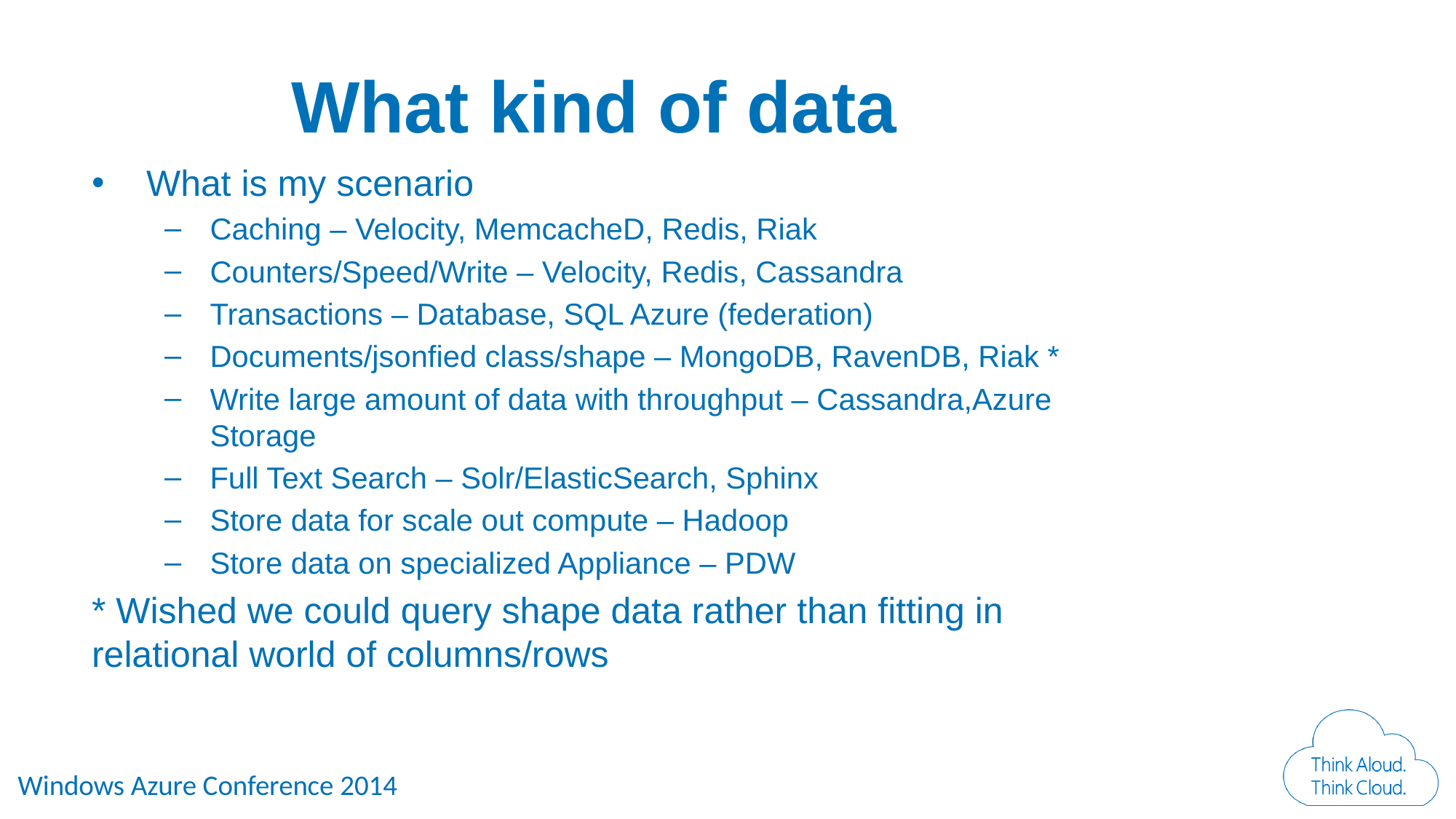

# What kind of data
What is my scenario
Caching – Velocity, MemcacheD, Redis, Riak
Counters/Speed/Write – Velocity, Redis, Cassandra
Transactions – Database, SQL Azure (federation)
Documents/jsonfied class/shape – MongoDB, RavenDB, Riak *
Write large amount of data with throughput – Cassandra,Azure Storage
Full Text Search – Solr/ElasticSearch, Sphinx
Store data for scale out compute – Hadoop
Store data on specialized Appliance – PDW
* Wished we could query shape data rather than fitting in relational world of columns/rows